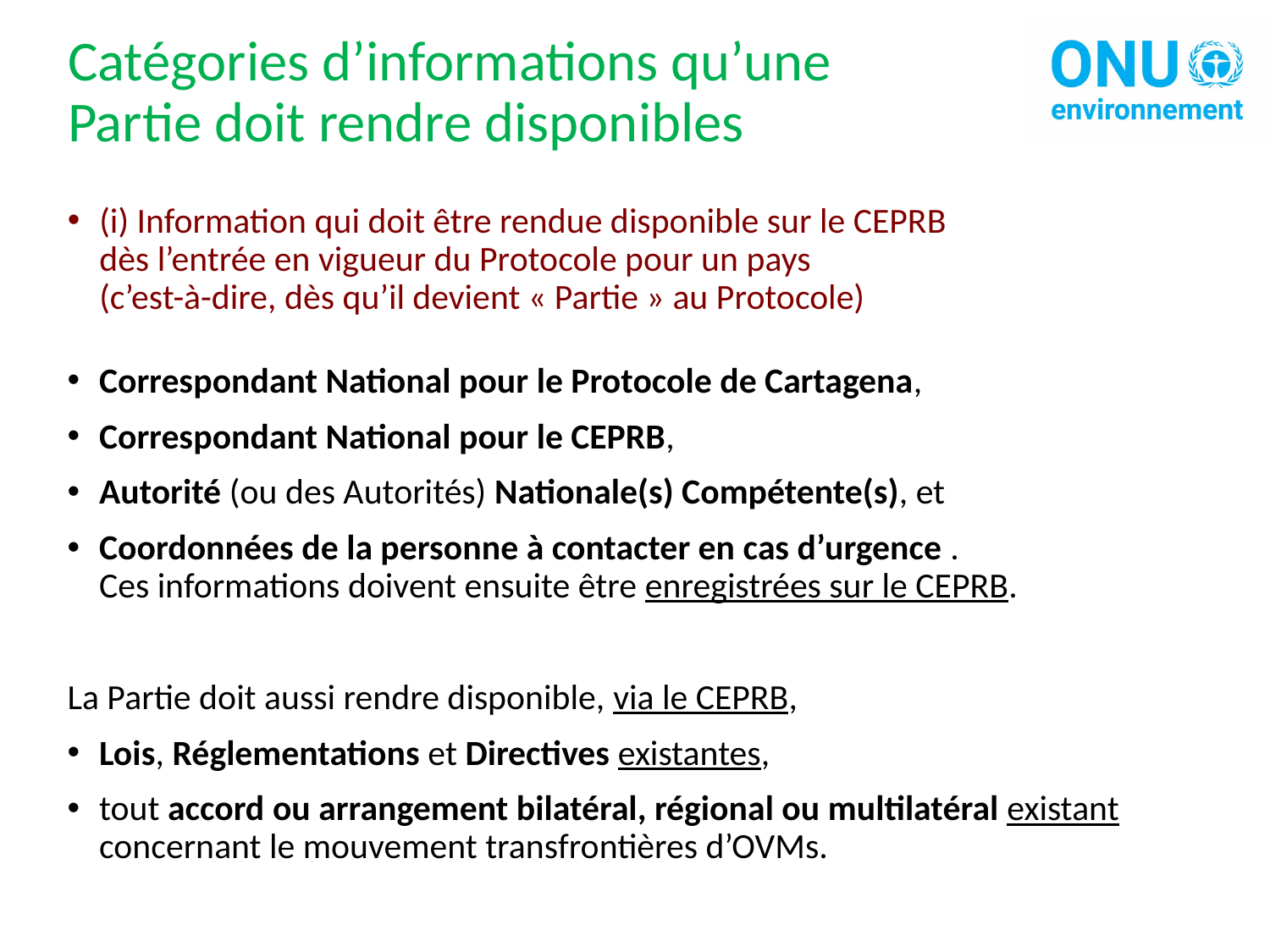

# Catégories d’informations qu’une Partie doit rendre disponibles
(i) Information qui doit être rendue disponible sur le CEPRB
dès l’entrée en vigueur du Protocole pour un pays
(c’est-à-dire, dès qu’il devient « Partie » au Protocole)
Correspondant National pour le Protocole de Cartagena,
Correspondant National pour le CEPRB,
Autorité (ou des Autorités) Nationale(s) Compétente(s), et
Coordonnées de la personne à contacter en cas d’urgence .
Ces informations doivent ensuite être enregistrées sur le CEPRB.

La Partie doit aussi rendre disponible, via le CEPRB,
Lois, Réglementations et Directives existantes,
tout accord ou arrangement bilatéral, régional ou multilatéral existant concernant le mouvement transfrontières d’OVMs.